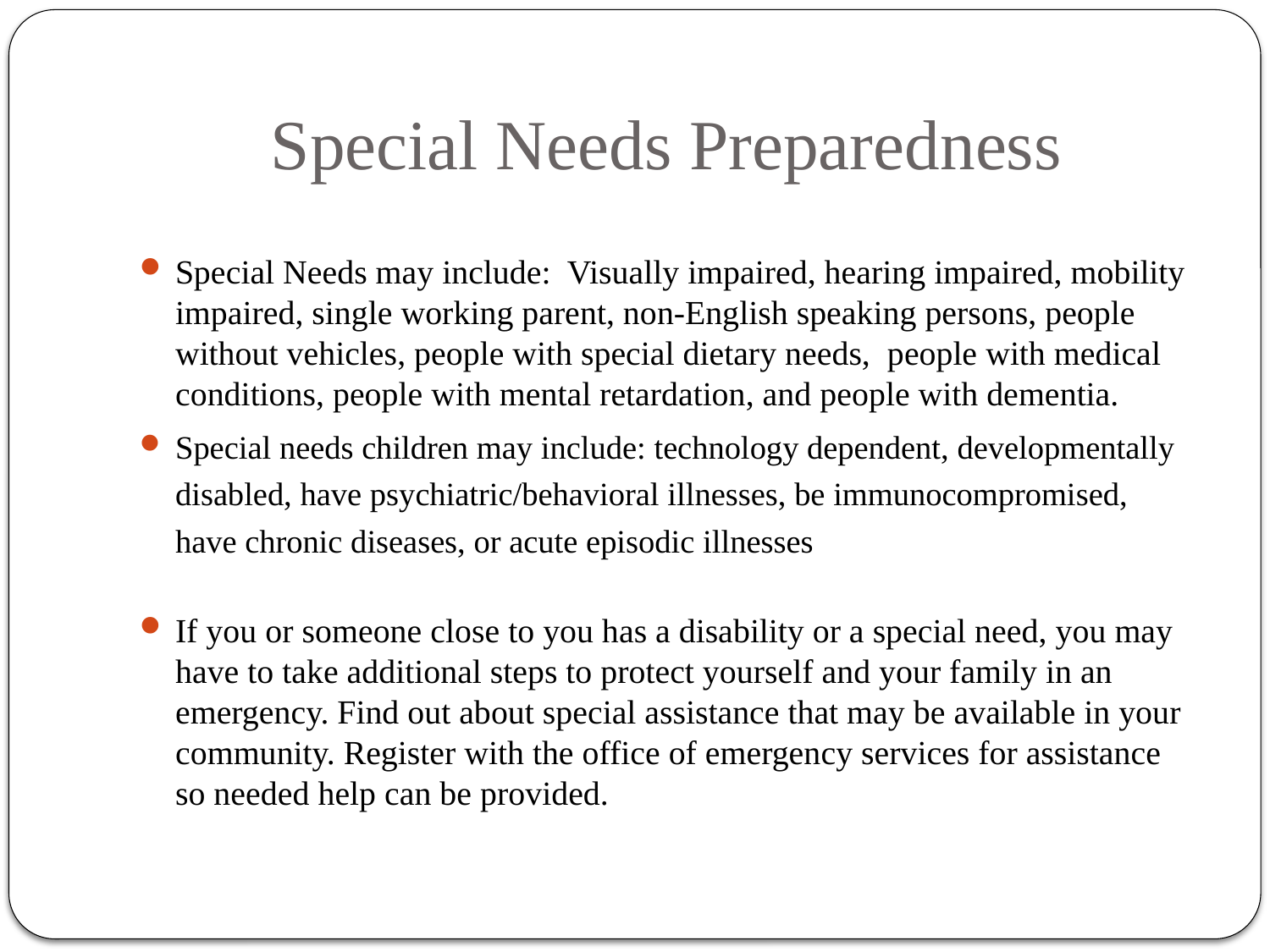

# Special Needs Preparedness

Special Needs may include:  Visually impaired, hearing impaired, mobility impaired, single working parent, non-English speaking persons, people without vehicles, people with special dietary needs,  people with medical conditions, people with mental retardation, and people with dementia.
Special needs children may include: technology dependent, developmentally disabled, have psychiatric/behavioral illnesses, be immunocompromised, have chronic diseases, or acute episodic illnesses

If you or someone close to you has a disability or a special need, you may have to take additional steps to protect yourself and your family in an emergency. Find out about special assistance that may be available in your community. Register with the office of emergency services for assistance so needed help can be provided.